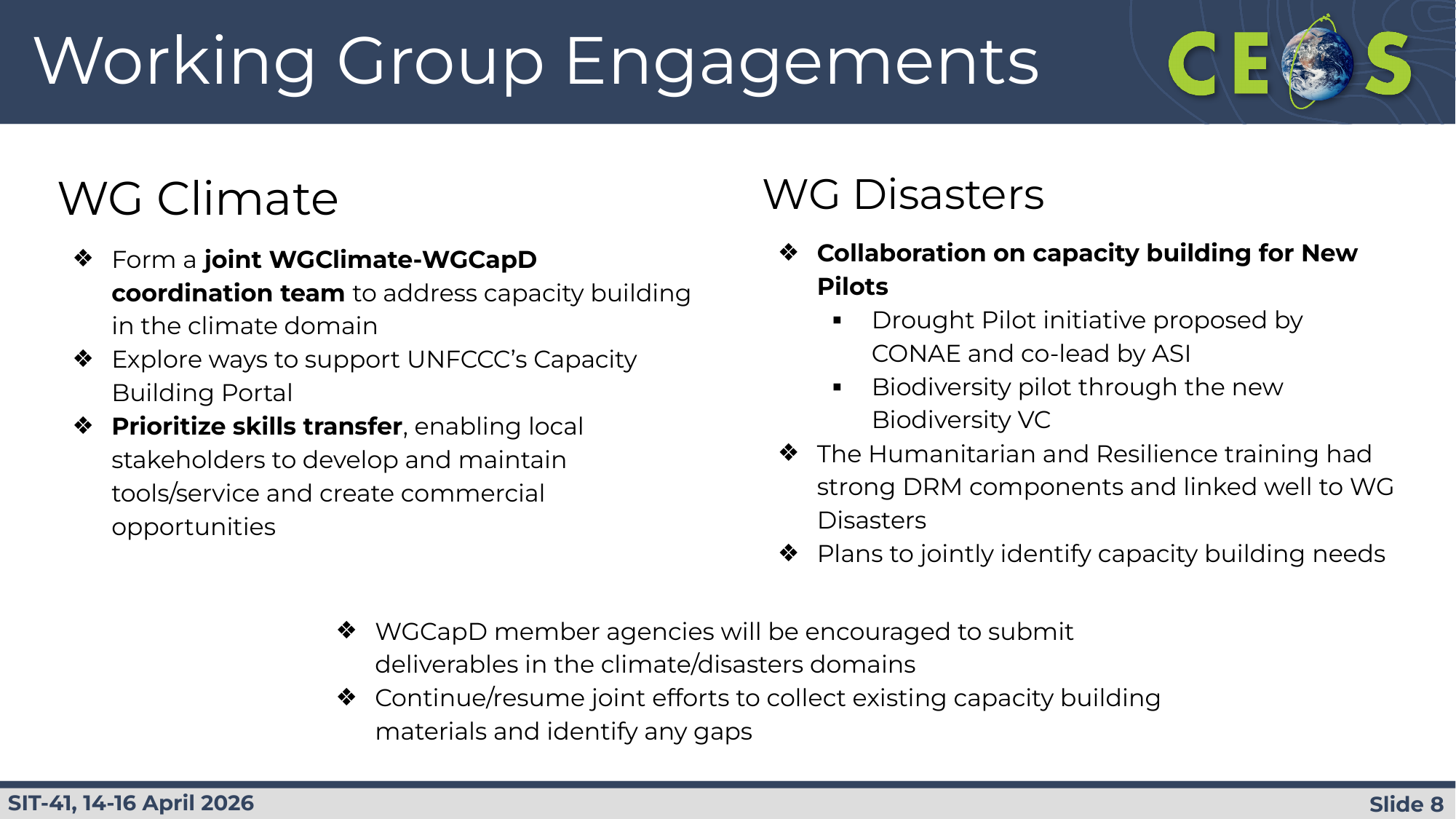

# Working Group Engagements
WG Climate
Form a joint WGClimate-WGCapD coordination team to address capacity building in the climate domain
Explore ways to support UNFCCC’s Capacity Building Portal
Prioritize skills transfer, enabling local stakeholders to develop and maintain tools/service and create commercial opportunities

WG Disasters
Collaboration on capacity building for New Pilots
Drought Pilot initiative proposed by CONAE and co-lead by ASI
Biodiversity pilot through the new Biodiversity VC
The Humanitarian and Resilience training had strong DRM components and linked well to WG Disasters
Plans to jointly identify capacity building needs
WGCapD member agencies will be encouraged to submit deliverables in the climate/disasters domains
Continue/resume joint efforts to collect existing capacity building materials and identify any gaps